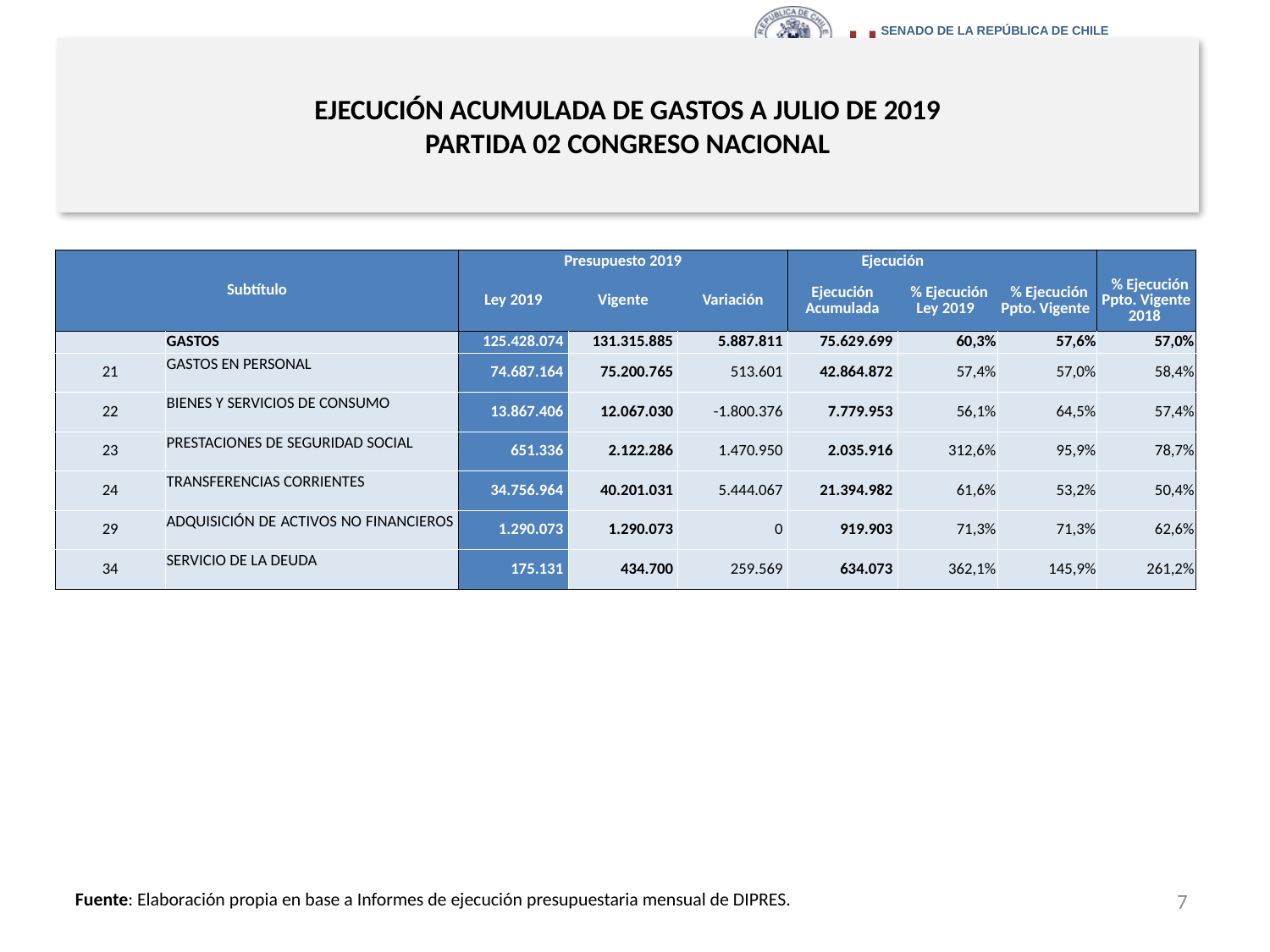

# EJECUCIÓN ACUMULADA DE GASTOS A JULIO DE 2019 PARTIDA 02 CONGRESO NACIONAL
en miles de pesos 2019
| Subtítulo |  | Presupuesto 2019 |  |  | Ejecución |  |  |  |
| --- | --- | --- | --- | --- | --- | --- | --- | --- |
|  |  | Ley 2019 | Vigente | Variación | Ejecución Acumulada | % Ejecución Ley 2019 | % Ejecución Ppto. Vigente | % Ejecución Ppto. Vigente 2018 |
|  | GASTOS | 125.428.074 | 131.315.885 | 5.887.811 | 75.629.699 | 60,3% | 57,6% | 57,0% |
| 21 | GASTOS EN PERSONAL | 74.687.164 | 75.200.765 | 513.601 | 42.864.872 | 57,4% | 57,0% | 58,4% |
| 22 | BIENES Y SERVICIOS DE CONSUMO | 13.867.406 | 12.067.030 | -1.800.376 | 7.779.953 | 56,1% | 64,5% | 57,4% |
| 23 | PRESTACIONES DE SEGURIDAD SOCIAL | 651.336 | 2.122.286 | 1.470.950 | 2.035.916 | 312,6% | 95,9% | 78,7% |
| 24 | TRANSFERENCIAS CORRIENTES | 34.756.964 | 40.201.031 | 5.444.067 | 21.394.982 | 61,6% | 53,2% | 50,4% |
| 29 | ADQUISICIÓN DE ACTIVOS NO FINANCIEROS | 1.290.073 | 1.290.073 | 0 | 919.903 | 71,3% | 71,3% | 62,6% |
| 34 | SERVICIO DE LA DEUDA | 175.131 | 434.700 | 259.569 | 634.073 | 362,1% | 145,9% | 261,2% |
7
Fuente: Elaboración propia en base a Informes de ejecución presupuestaria mensual de DIPRES.